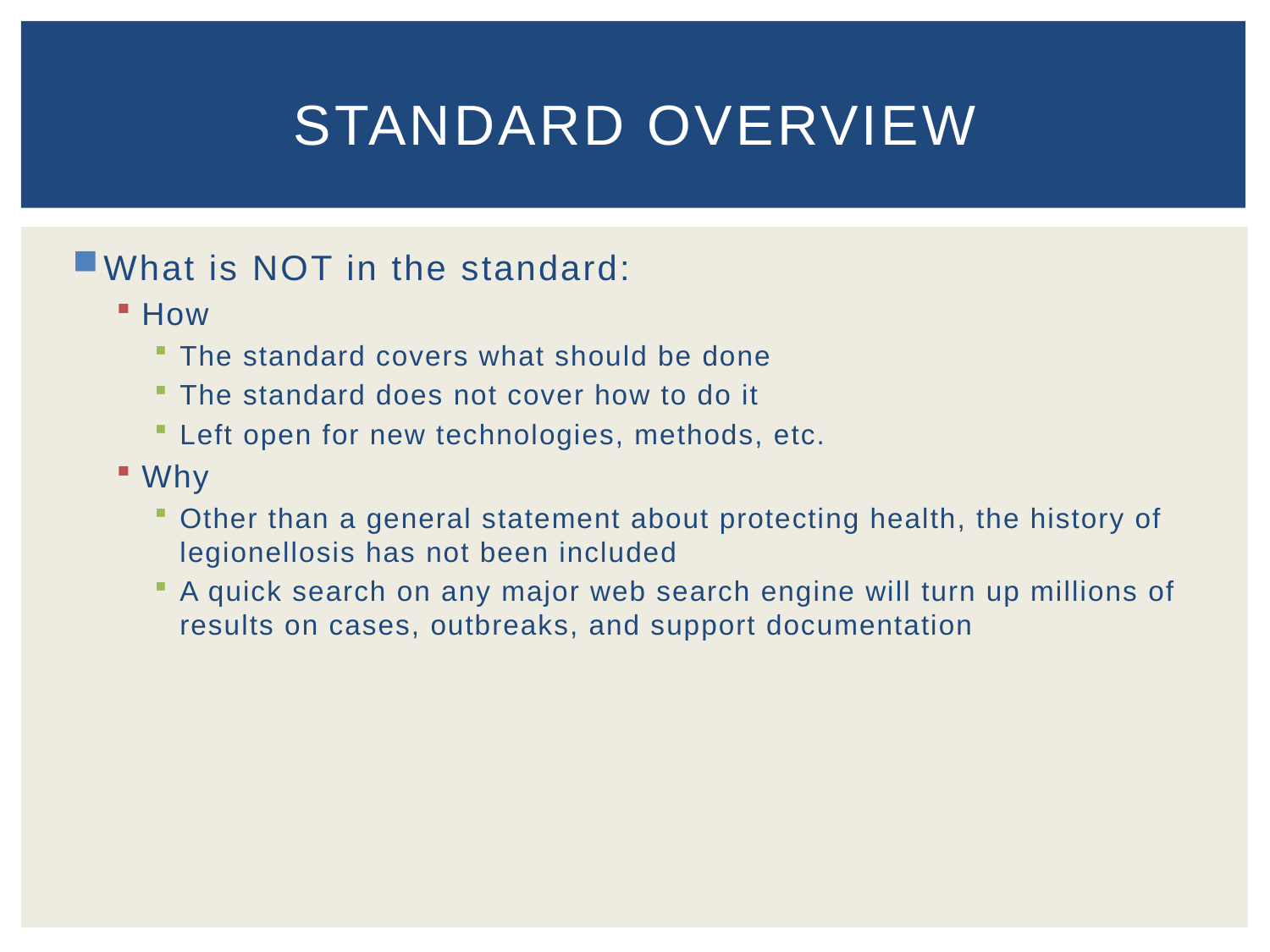

# Standard Overview
What is NOT in the standard:
How
The standard covers what should be done
The standard does not cover how to do it
Left open for new technologies, methods, etc.
Why
Other than a general statement about protecting health, the history of legionellosis has not been included
A quick search on any major web search engine will turn up millions of results on cases, outbreaks, and support documentation